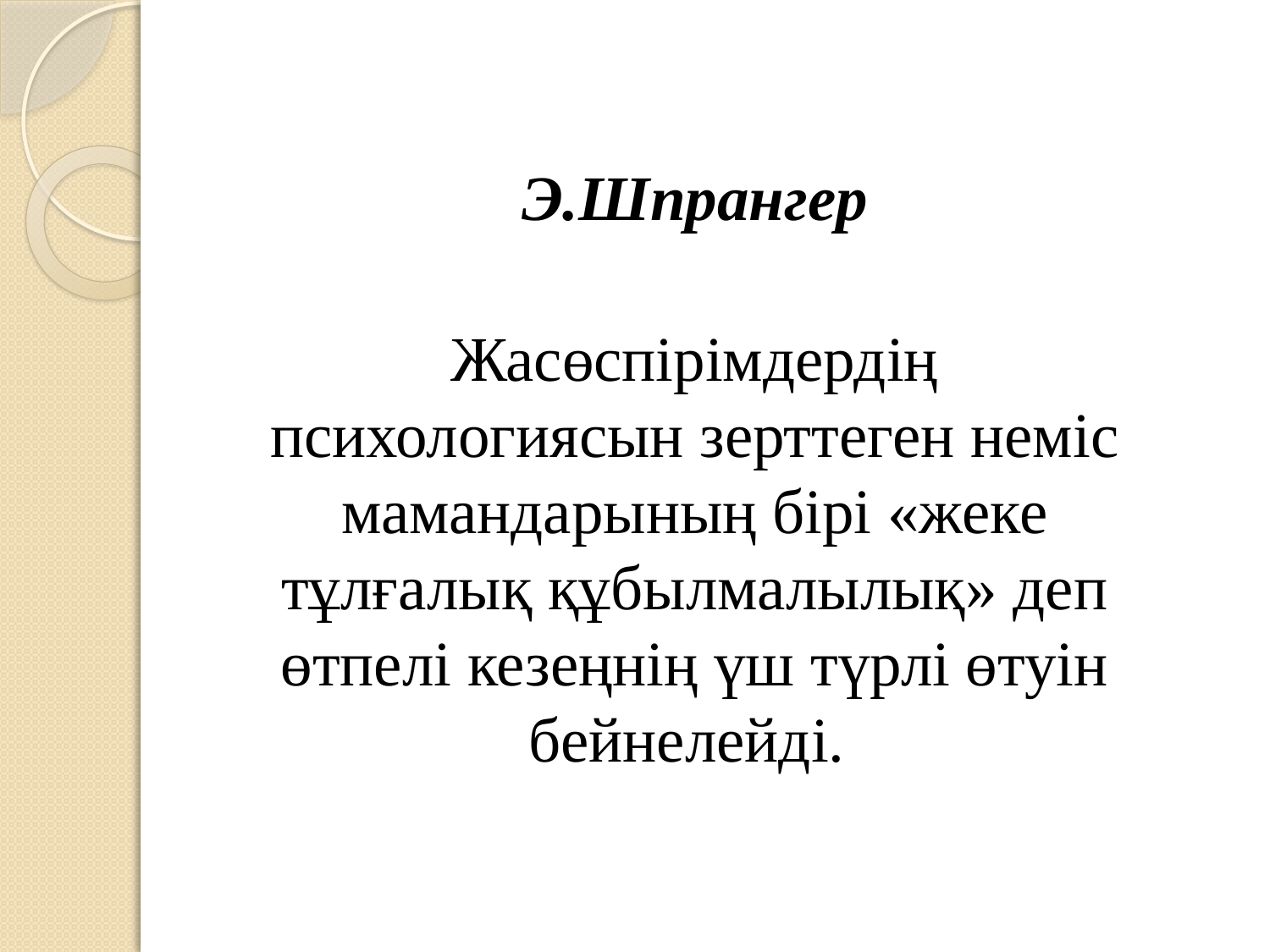

Э.Шпрангер

Жасөспірімдердің психологиясын зерттеген неміс мамандарының бірі «жеке тұлғалық құбылмалылық» деп өтпелі кезеңнің үш түрлі өтуін бейнелейді.